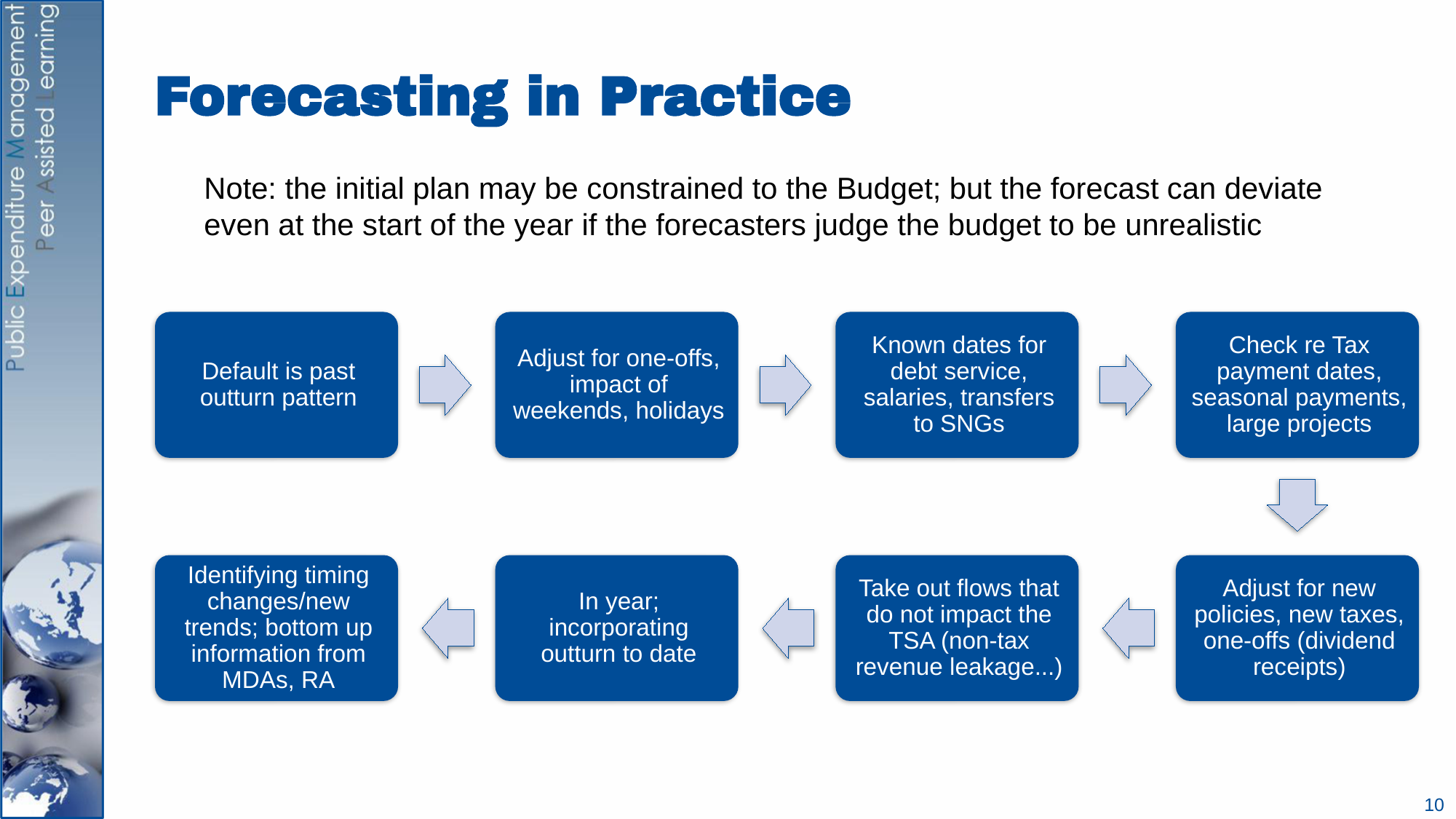

# Forecasting in Practice
Note: the initial plan may be constrained to the Budget; but the forecast can deviate even at the start of the year if the forecasters judge the budget to be unrealistic
Default is past outturn pattern

Adjust for one-offs, impact of weekends, holidays

Known dates for debt service, salaries, transfers to SNGs

Check re Tax payment dates, seasonal payments, large projects

Adjust for new policies, new taxes, one-offs (dividend receipts)

Take out flows that do not impact the TSA (non-tax revenue leakage...)

In year; incorporating outturn to date

Identifying timing changes/new trends; bottom up information from MDAs, RA